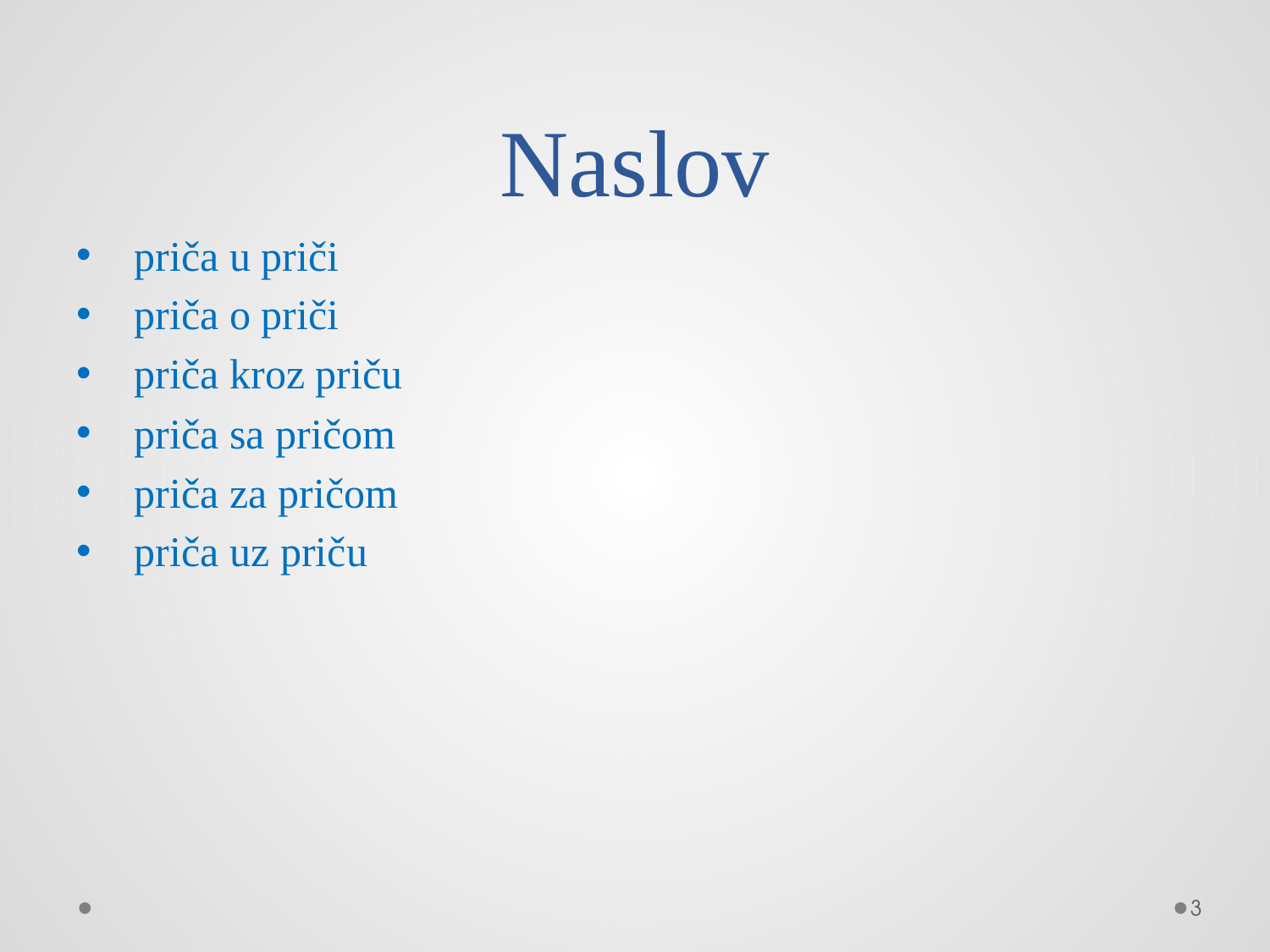

# Naslov
 priča u priči
 priča o priči
 priča kroz priču
 priča sa pričom
 priča za pričom
 priča uz priču
3